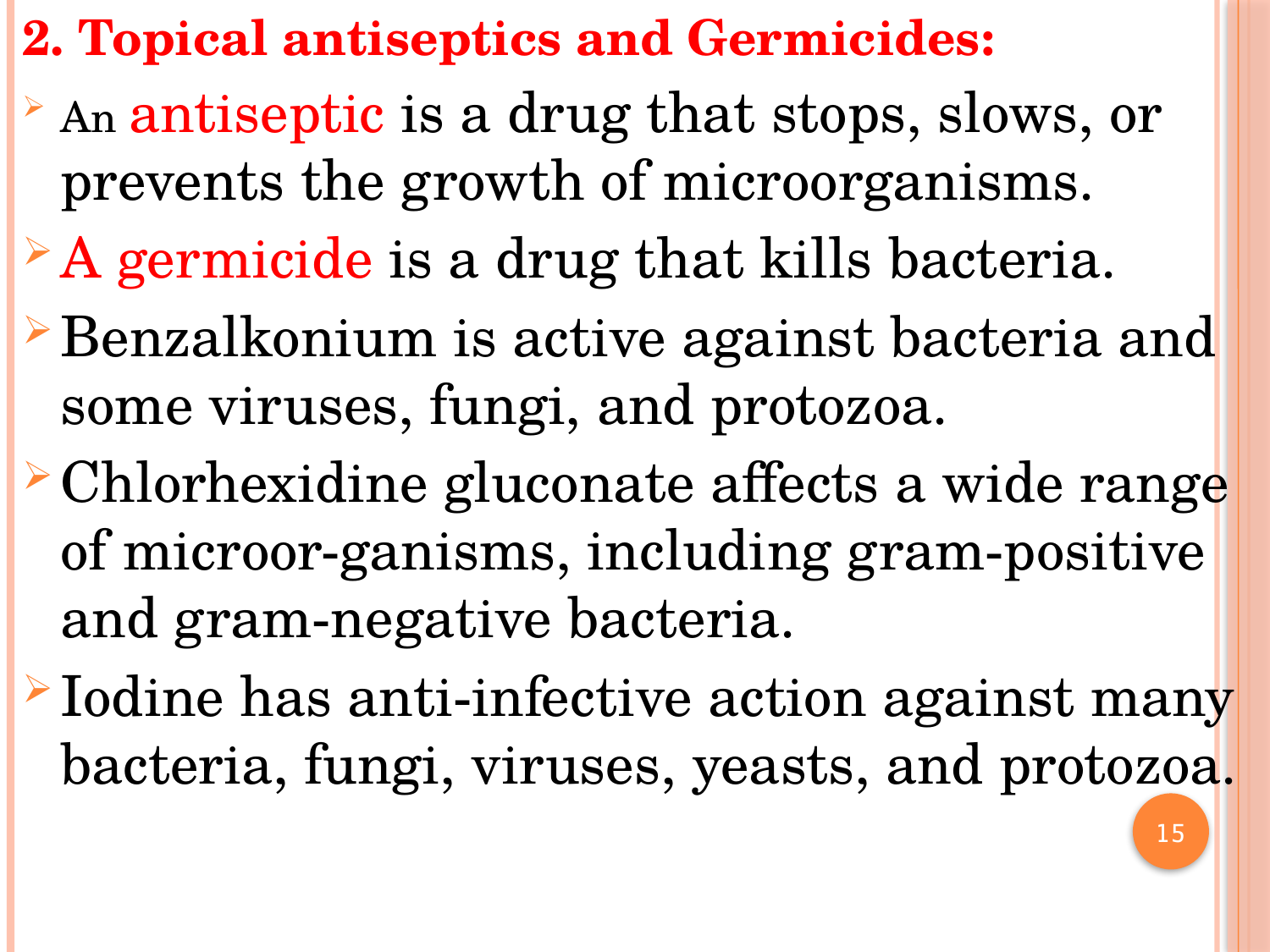

2. Topical antiseptics and Germicides:
An antiseptic is a drug that stops, slows, or prevents the growth of microorganisms.
A germicide is a drug that kills bacteria.
Benzalkonium is active against bacteria and some viruses, fungi, and protozoa.
Chlorhexidine gluconate affects a wide range of microor-ganisms, including gram-positive and gram-negative bacteria.
Iodine has anti-infective action against many bacteria, fungi, viruses, yeasts, and protozoa.

15